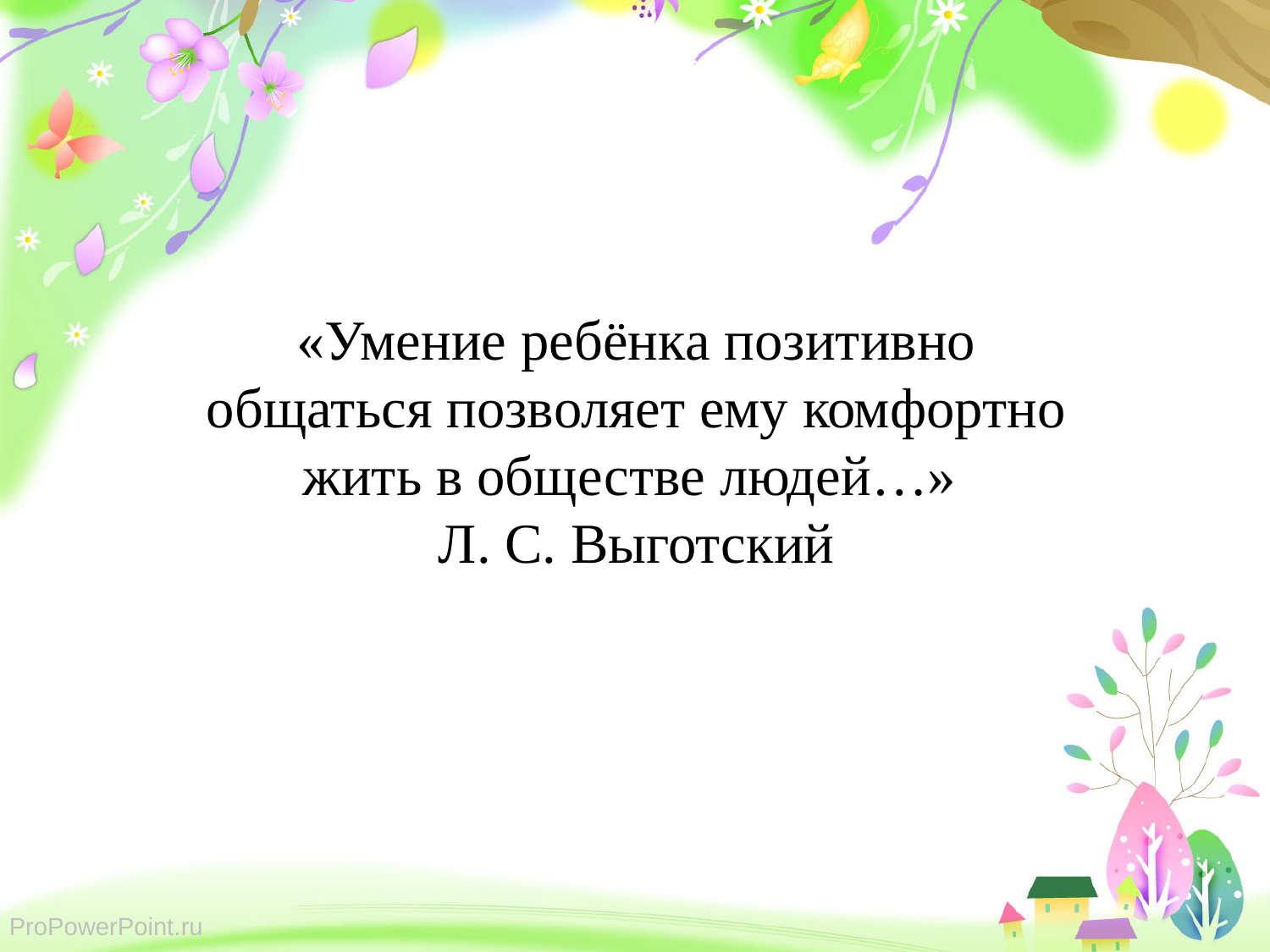

«Умение ребёнка позитивно общаться позволяет ему комфортно жить в обществе людей…»
Л. С. Выготский